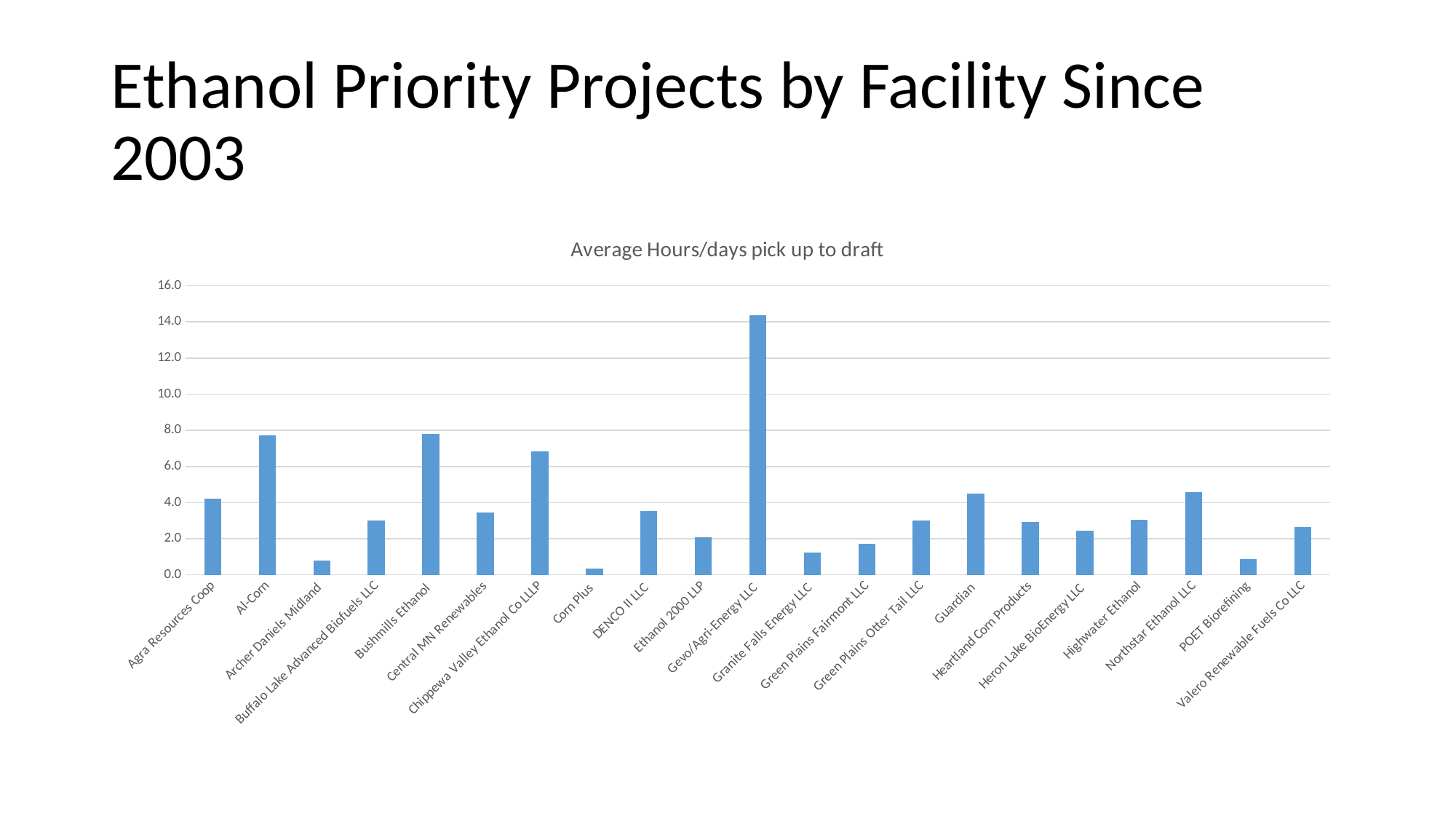

# Ethanol Priority Projects by Facility Since 2003

### Chart:

| Category | Average Hours/days pick up to draft |
|---|---|
| Agra Resources Coop | 4.21875 |
| Al-Corn | 7.723134495084897 |
| Archer Daniels Midland  | 0.7973167570604668 |
| Buffalo Lake Advanced Biofuels LLC | 3.0 |
| Bushmills Ethanol  | 7.819526627218934 |
| Central MN Renewables | 3.4673414820473645 |
| Chippewa Valley Ethanol Co LLLP | 6.83106338173917 |
| Corn Plus  | 0.3474264705882353 |
| DENCO II LLC  | 3.5486104447915903 |
| Ethanol 2000 LLP | 2.073139974779319 |
| Gevo/Agri-Energy LLC  | 14.357142857142858 |
| Granite Falls Energy LLC  | 1.2254098360655739 |
| Green Plains Fairmont LLC | 1.7388695315524585 |
| Green Plains Otter Tail LLC | 2.9934548854604954 |
| Guardian  | 4.484988685040757 |
| Heartland Corn Products | 2.932362799811823 |
| Heron Lake BioEnergy LLC  | 2.445173952111954 |
| Highwater Ethanol | 3.0513392857142856 |
| Northstar Ethanol LLC | 4.5648945176552544 |
| POET Biorefining | 0.8822177419354839 |
| Valero Renewable Fuels Co LLC | 2.651370150915301 |